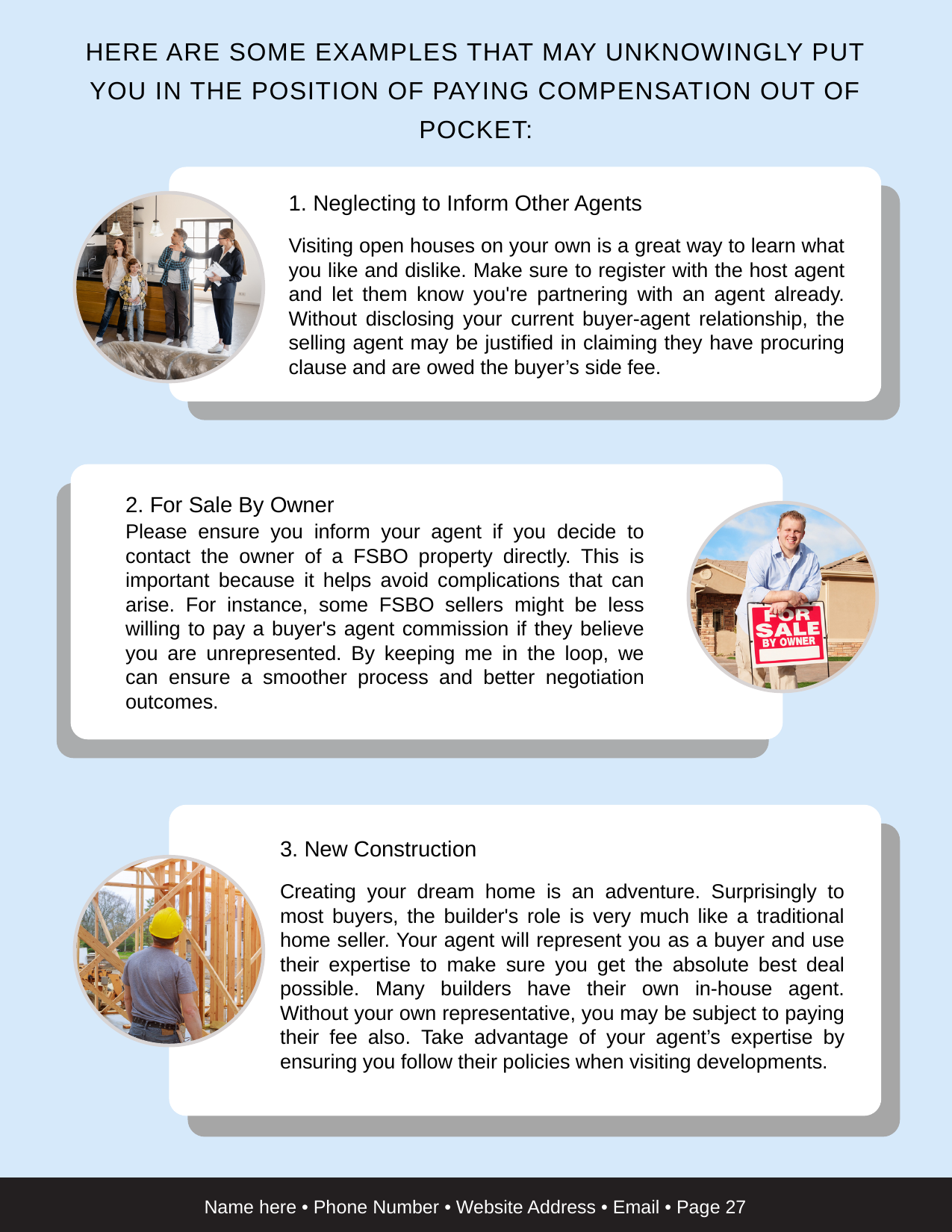

HERE ARE SOME EXAMPLES THAT MAY UNKNOWINGLY PUT YOU IN THE POSITION OF PAYING COMPENSATION OUT OF POCKET:

1. Neglecting to Inform Other Agents

Visiting open houses on your own is a great way to learn what you like and dislike. Make sure to register with the host agent and let them know you're partnering with an agent already. Without disclosing your current buyer-agent relationship, the selling agent may be justified in claiming they have procuring clause and are owed the buyer’s side fee.

2. For Sale By Owner

Please ensure you inform your agent if you decide to contact the owner of a FSBO property directly. This is important because it helps avoid complications that can arise. For instance, some FSBO sellers might be less willing to pay a buyer's agent commission if they believe you are unrepresented. By keeping me in the loop, we can ensure a smoother process and better negotiation outcomes.

3. New Construction

Creating your dream home is an adventure. Surprisingly to most buyers, the builder's role is very much like a traditional home seller. Your agent will represent you as a buyer and use their expertise to make sure you get the absolute best deal possible. Many builders have their own in-house agent. Without your own representative, you may be subject to paying their fee also. Take advantage of your agent’s expertise by ensuring you follow their policies when visiting developments.

Name here • Phone Number • Website Address • Email • Page 27